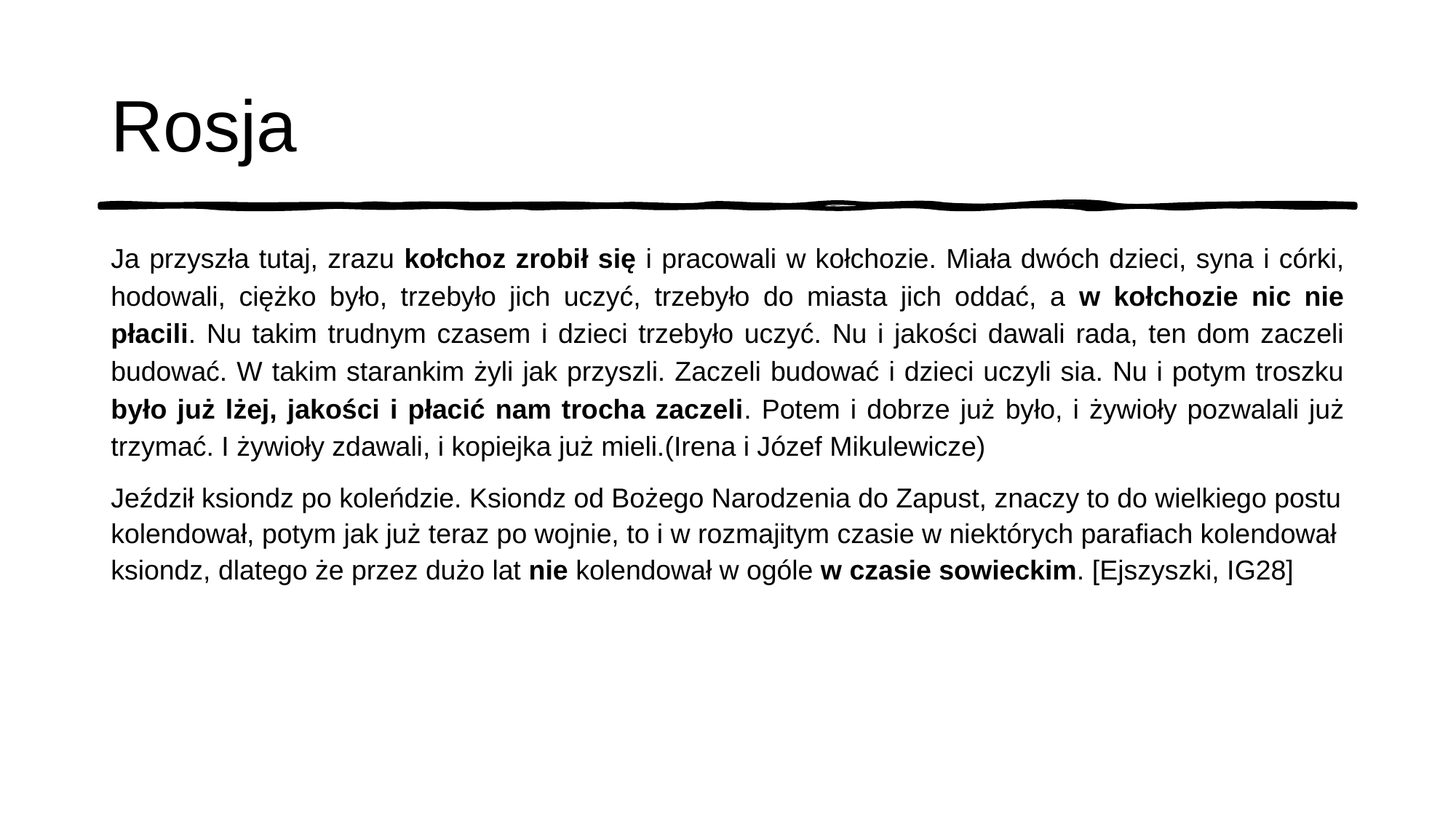

# Rosja
Ja przyszła tutaj, zrazu kołchoz zrobił się i pracowali w kołchozie. Miała dwóch dzieci, syna i córki, hodowali, ciężko było, trzebyło jich uczyć, trzebyło do miasta jich oddać, a w kołchozie nic nie płacili. Nu takim trudnym czasem i dzieci trzebyło uczyć. Nu i jakości dawali rada, ten dom zaczeli budować. W takim starankim żyli jak przyszli. Zaczeli budować i dzieci uczyli sia. Nu i potym troszku było już lżej, jakości i płacić nam trocha zaczeli. Potem i dobrze już było, i żywioły pozwalali już trzymać. I żywioły zdawali, i kopiejka już mieli.(Irena i Józef Mikulewicze)
Jeździł ksiondz po koleńdzie. Ksiondz od Bożego Narodzenia do Zapust, znaczy to do wielkiego postu kolendował, potym jak już teraz po wojnie, to i w rozmajitym czasie w niektórych parafiach kolendował ksiondz, dlatego że przez dużo lat nie kolendował w ogóle w czasie sowieckim. [Ejszyszki, IG28]